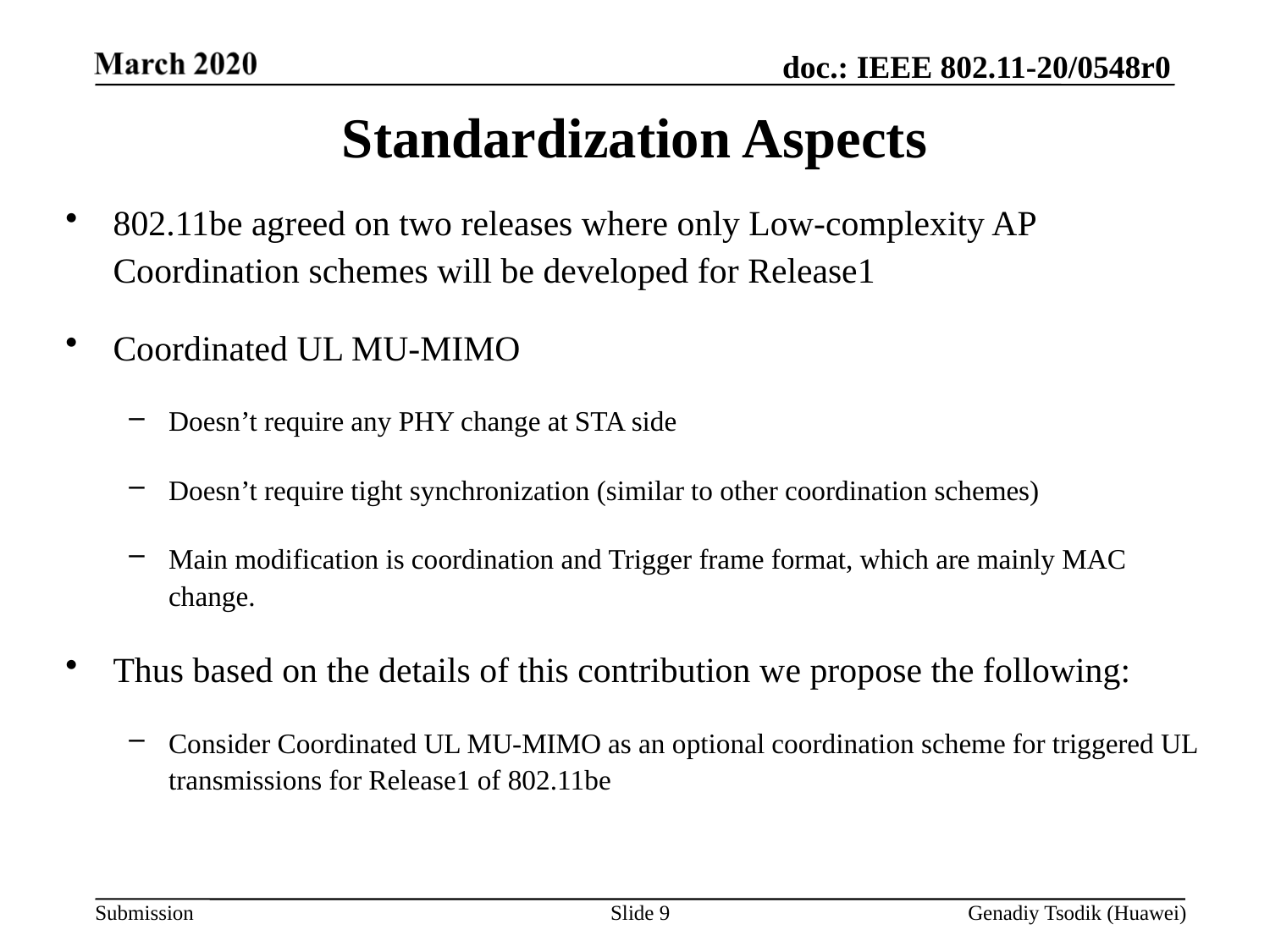

# Standardization Aspects
802.11be agreed on two releases where only Low-complexity AP Coordination schemes will be developed for Release1
Coordinated UL MU-MIMO
Doesn’t require any PHY change at STA side
Doesn’t require tight synchronization (similar to other coordination schemes)
Main modification is coordination and Trigger frame format, which are mainly MAC change.
Thus based on the details of this contribution we propose the following:
Consider Coordinated UL MU-MIMO as an optional coordination scheme for triggered UL transmissions for Release1 of 802.11be
Slide 9
Genadiy Tsodik (Huawei)